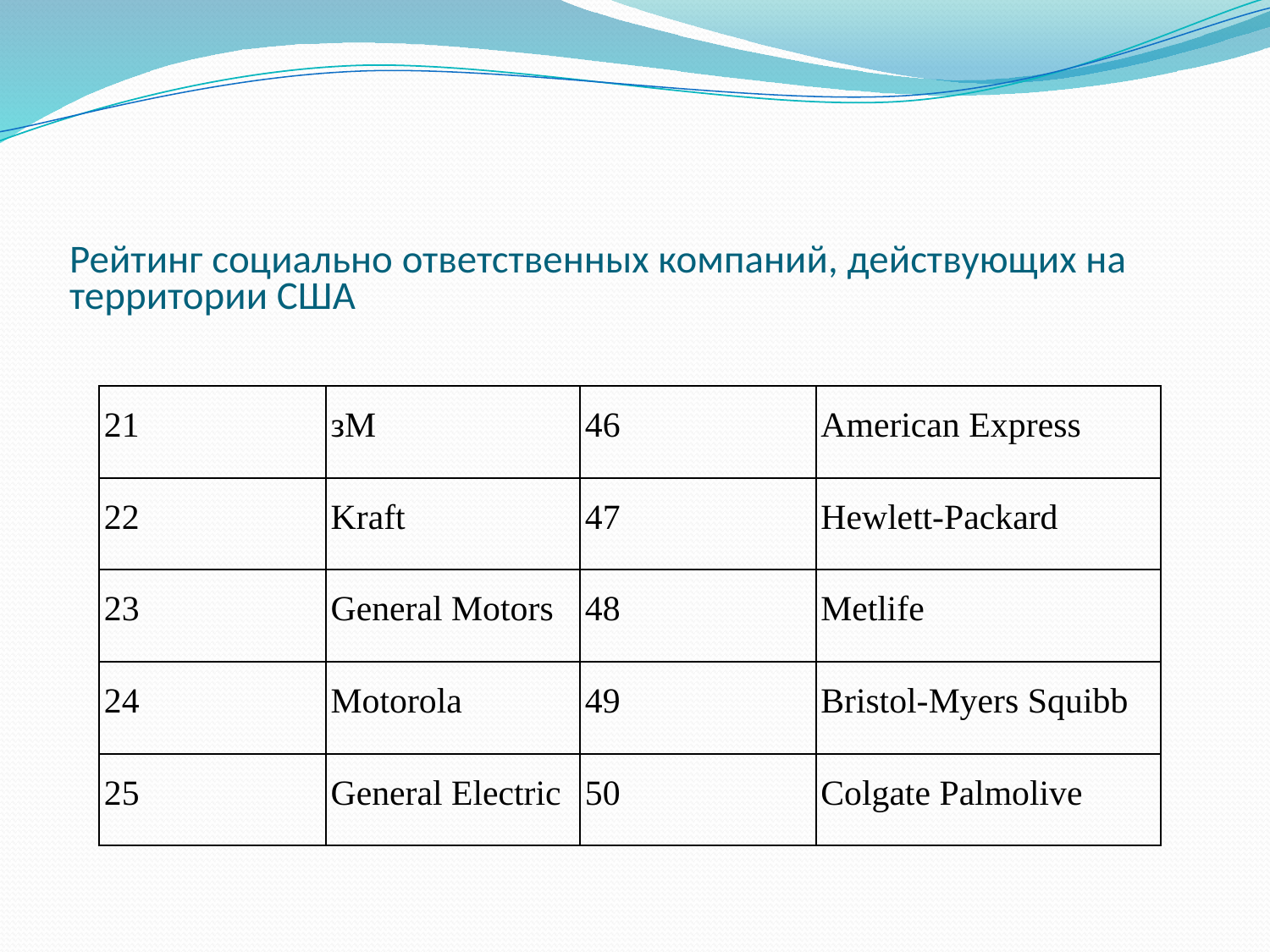

# Рейтинг социально ответственных компаний, действующих на территории США
| 21 | зM | 46 | American Express |
| --- | --- | --- | --- |
| 22 | Kraft | 47 | Hewlett-Packard |
| 23 | General Motors | 48 | Metlife |
| 24 | Motorola | 49 | Bristol-Myers Squibb |
| 25 | General Electric | 50 | Colgate Palmolive |